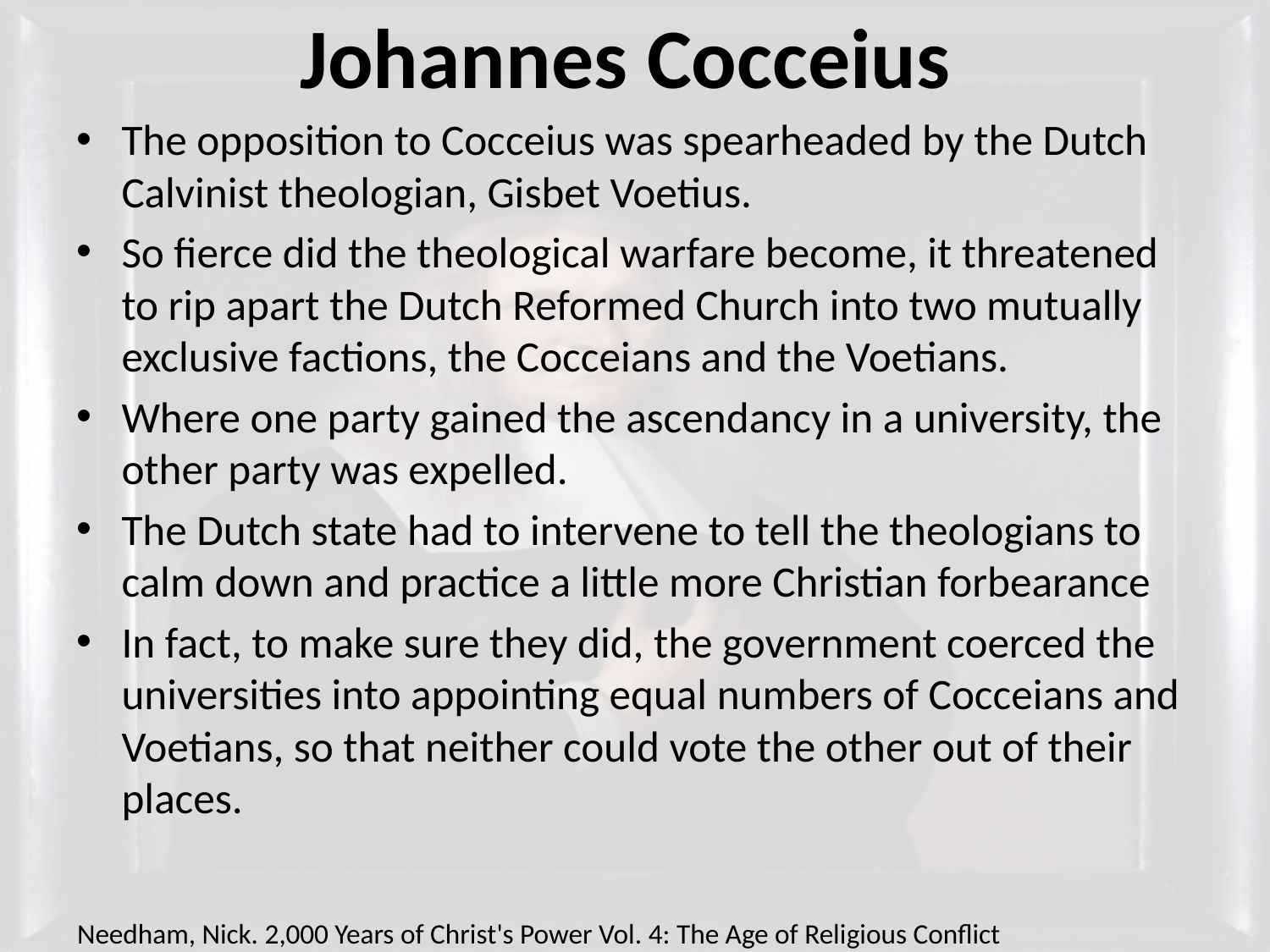

# Johannes Cocceius
The opposition to Cocceius was spearheaded by the Dutch Calvinist theologian, Gisbet Voetius.
So fierce did the theological warfare become, it threatened to rip apart the Dutch Reformed Church into two mutually exclusive factions, the Cocceians and the Voetians.
Where one party gained the ascendancy in a university, the other party was expelled.
The Dutch state had to intervene to tell the theologians to calm down and practice a little more Christian forbearance
In fact, to make sure they did, the government coerced the universities into appointing equal numbers of Cocceians and Voetians, so that neither could vote the other out of their places.
Needham, Nick. 2,000 Years of Christ's Power Vol. 4: The Age of Religious Conflict